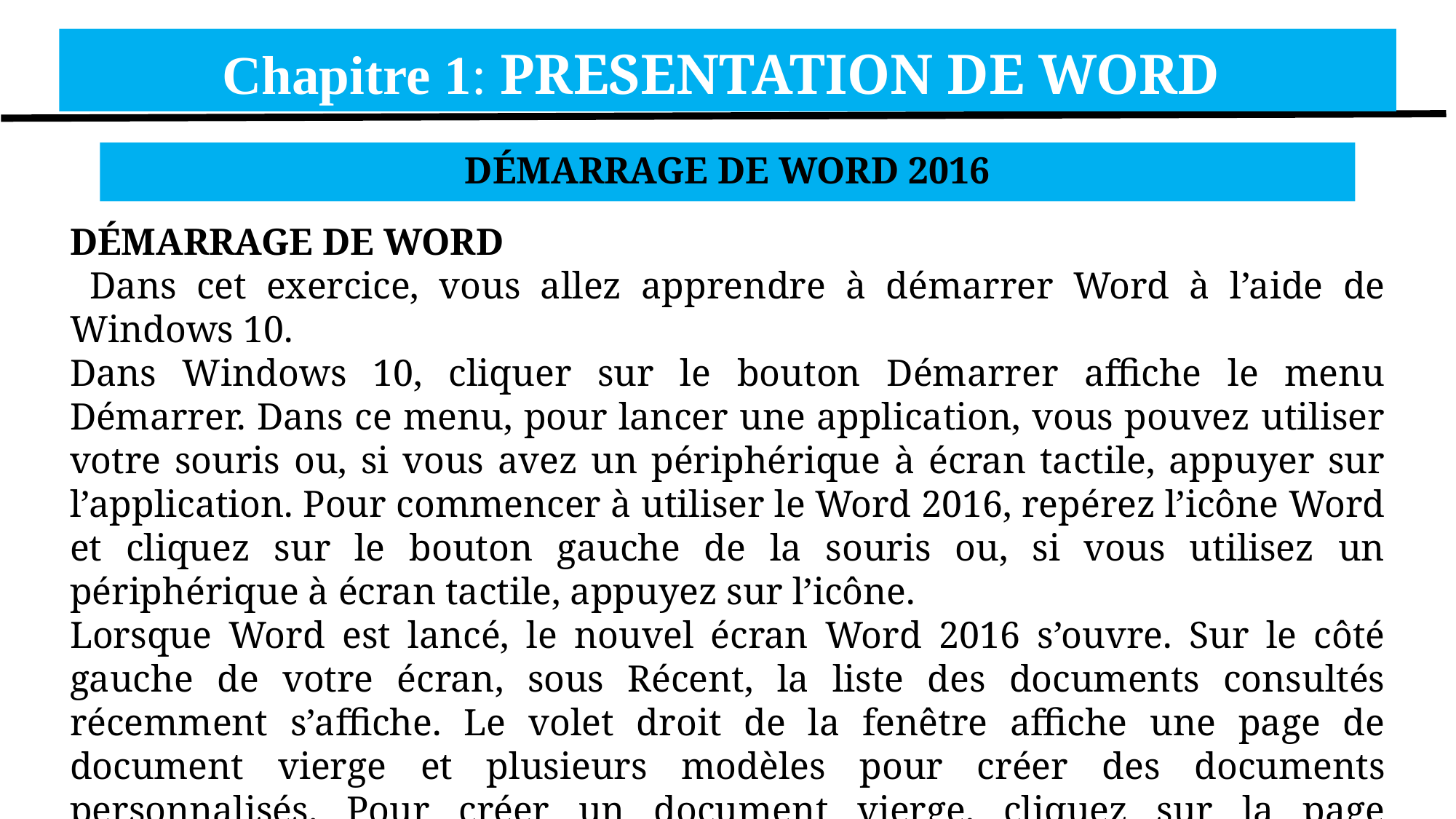

Chapitre 1: PRESENTATION DE WORD
DÉMARRAGE DE WORD 2016
DÉMARRAGE DE WORD
 Dans cet exercice, vous allez apprendre à démarrer Word à l’aide de Windows 10.
Dans Windows 10, cliquer sur le bouton Démarrer affiche le menu Démarrer. Dans ce menu, pour lancer une application, vous pouvez utiliser votre souris ou, si vous avez un périphérique à écran tactile, appuyer sur l’application. Pour commencer à utiliser le Word 2016, repérez l’icône Word et cliquez sur le bouton gauche de la souris ou, si vous utilisez un périphérique à écran tactile, appuyez sur l’icône.
Lorsque Word est lancé, le nouvel écran Word 2016 s’ouvre. Sur le côté gauche de votre écran, sous Récent, la liste des documents consultés récemment s’affiche. Le volet droit de la fenêtre affiche une page de document vierge et plusieurs modèles pour créer des documents personnalisés. Pour créer un document vierge, cliquez sur la page Document vierge. Word ouvre un nouveau document.